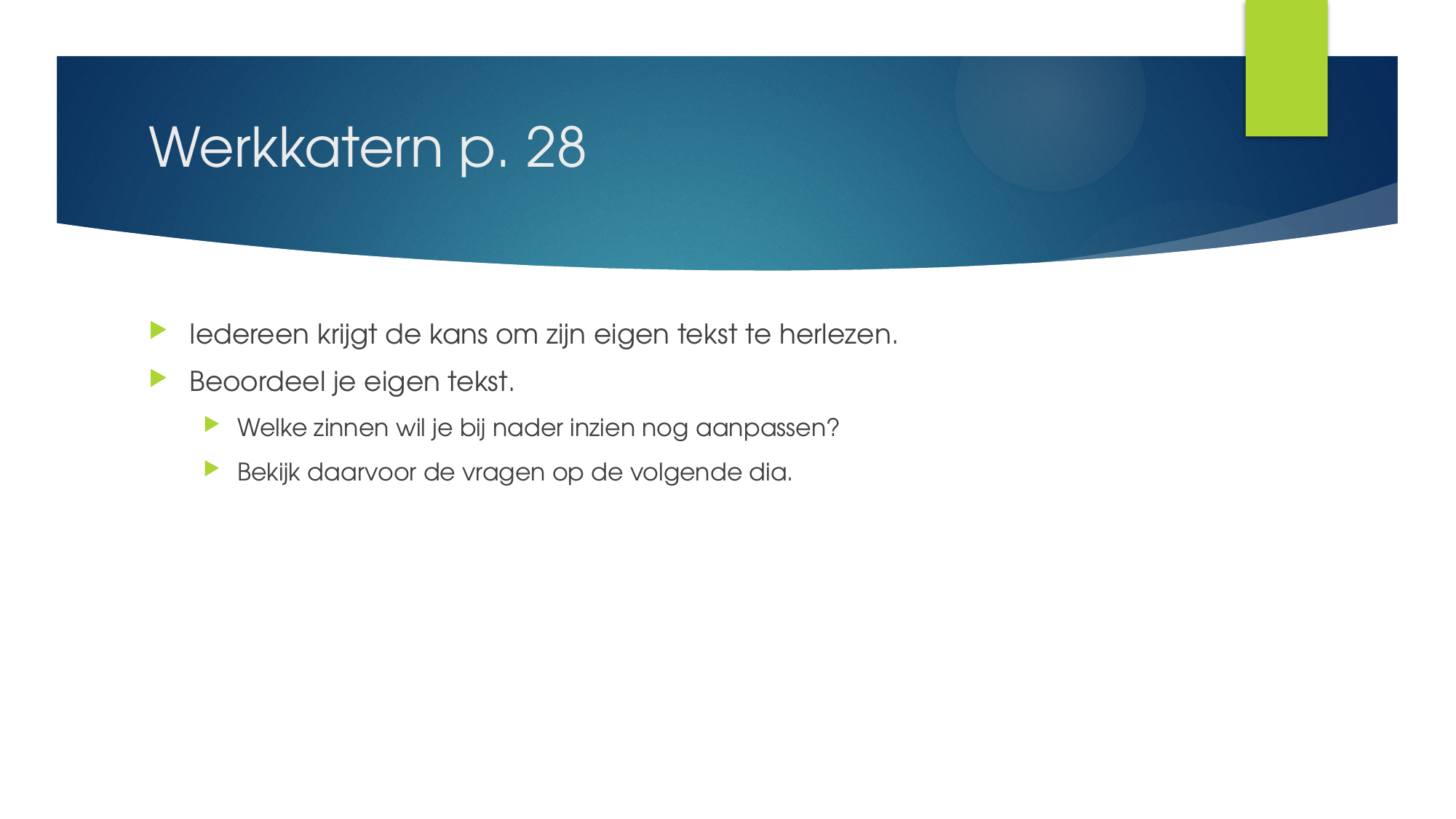

# Werkkatern p. 28
Iedereen krijgt de kans om zijn eigen tekst te herlezen.
Beoordeel je eigen tekst.
Welke zinnen wil je bij nader inzien nog aanpassen?
Bekijk daarvoor de vragen op de volgende dia.